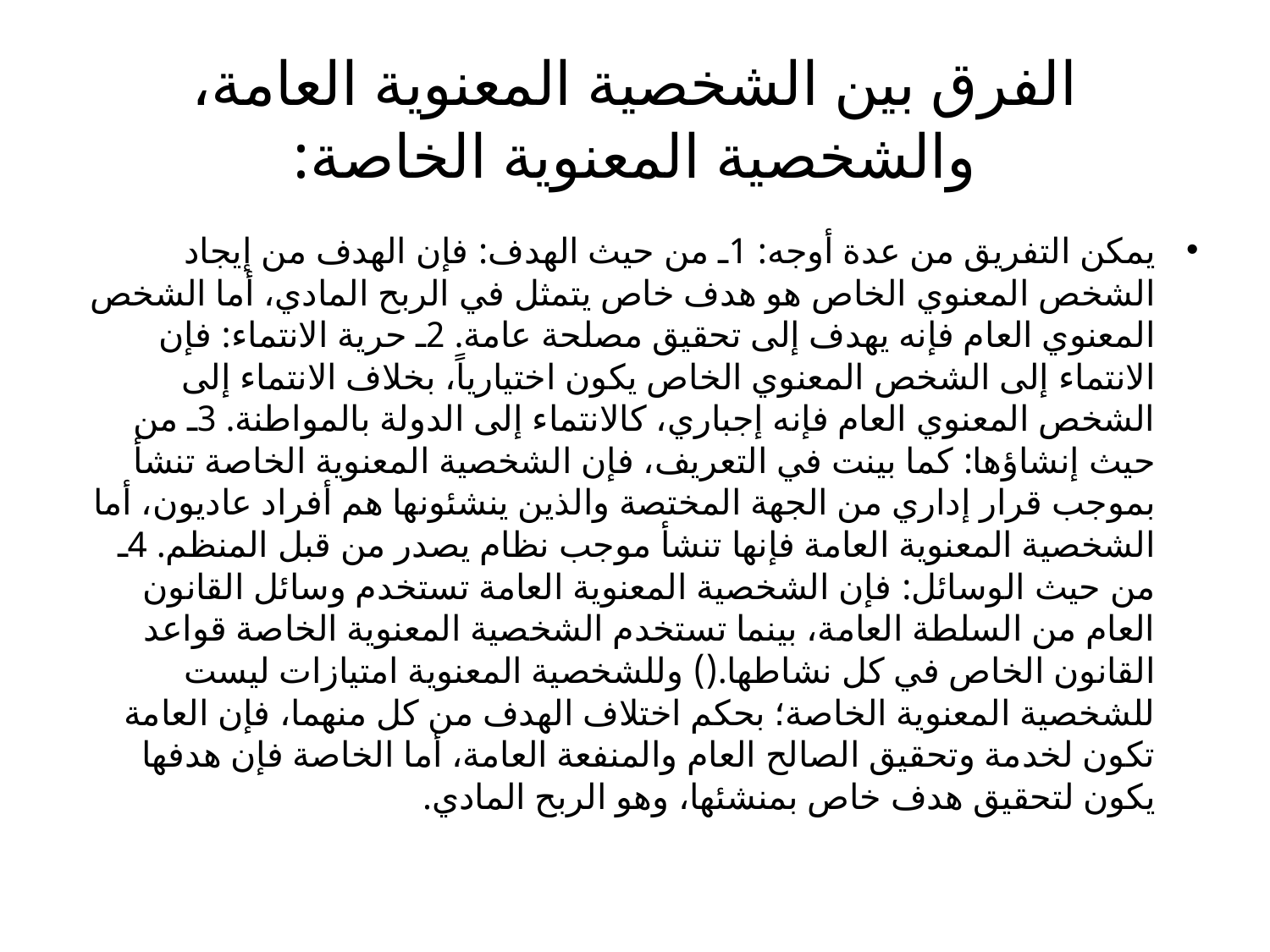

# الفرق بين الشخصية المعنوية العامة، والشخصية المعنوية الخاصة:
يمكن التفريق من عدة أوجه: 1ـ من حيث الهدف: فإن الهدف من إيجاد الشخص المعنوي الخاص هو هدف خاص يتمثل في الربح المادي، أما الشخص المعنوي العام فإنه يهدف إلى تحقيق مصلحة عامة. 2ـ حرية الانتماء: فإن الانتماء إلى الشخص المعنوي الخاص يكون اختيارياً، بخلاف الانتماء إلى الشخص المعنوي العام فإنه إجباري، كالانتماء إلى الدولة بالمواطنة. 3ـ من حيث إنشاؤها: كما بينت في التعريف، فإن الشخصية المعنوية الخاصة تنشأ بموجب قرار إداري من الجهة المختصة والذين ينشئونها هم أفراد عاديون، أما الشخصية المعنوية العامة فإنها تنشأ موجب نظام يصدر من قبل المنظم. 4ـ من حيث الوسائل: فإن الشخصية المعنوية العامة تستخدم وسائل القانون العام من السلطة العامة، بينما تستخدم الشخصية المعنوية الخاصة قواعد القانون الخاص في كل نشاطها.() وللشخصية المعنوية امتيازات ليست للشخصية المعنوية الخاصة؛ بحكم اختلاف الهدف من كل منهما، فإن العامة تكون لخدمة وتحقيق الصالح العام والمنفعة العامة، أما الخاصة فإن هدفها يكون لتحقيق هدف خاص بمنشئها، وهو الربح المادي.